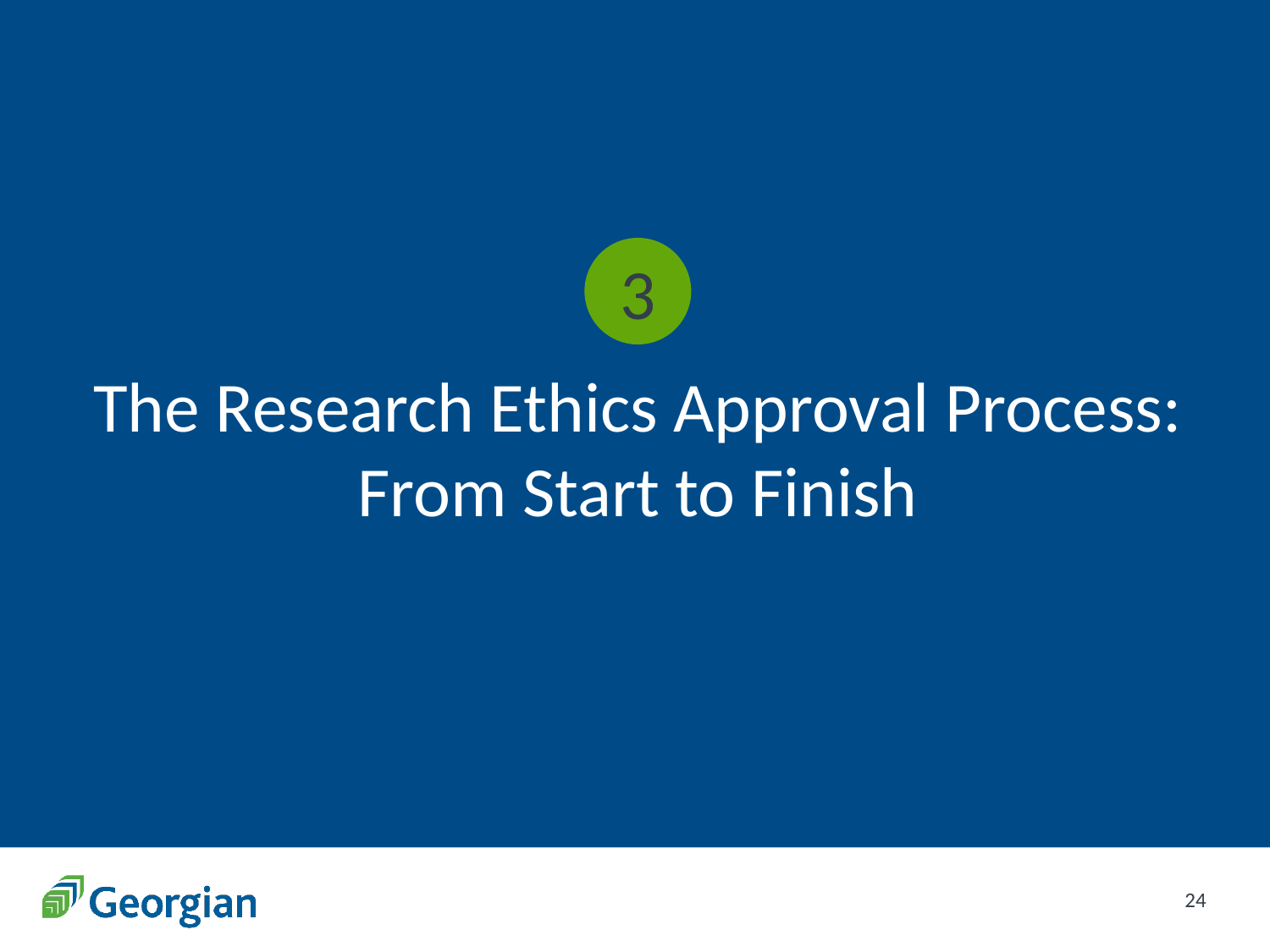

The Research Ethics Approval Process: From Start to Finish
3